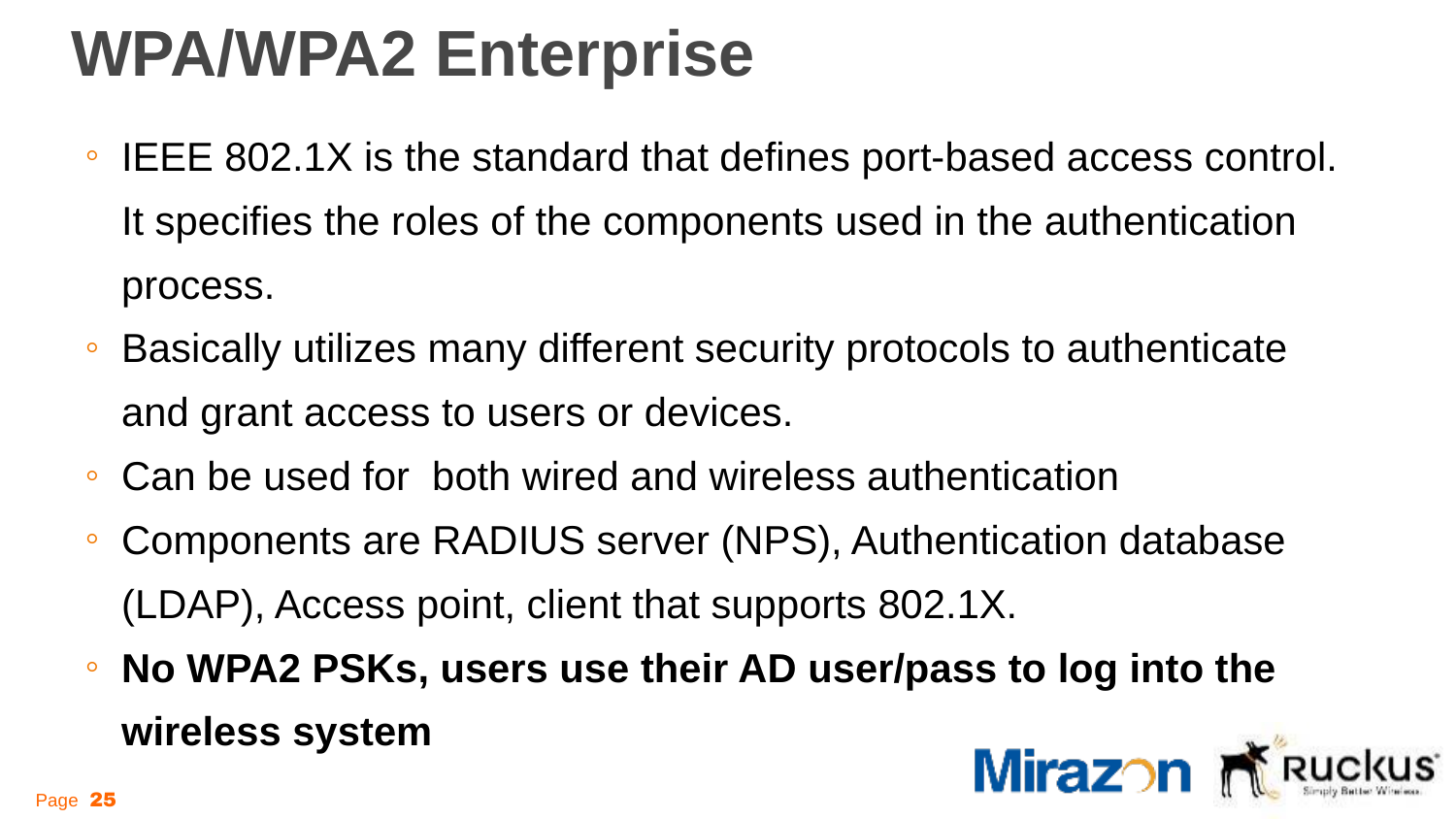

# WPA/WPA2 Enterprise
IEEE 802.1X is the standard that defines port-based access control. It specifies the roles of the components used in the authentication process.
Basically utilizes many different security protocols to authenticate and grant access to users or devices.
Can be used for  both wired and wireless authentication
Components are RADIUS server (NPS), Authentication database (LDAP), Access point, client that supports 802.1X.
No WPA2 PSKs, users use their AD user/pass to log into the wireless system